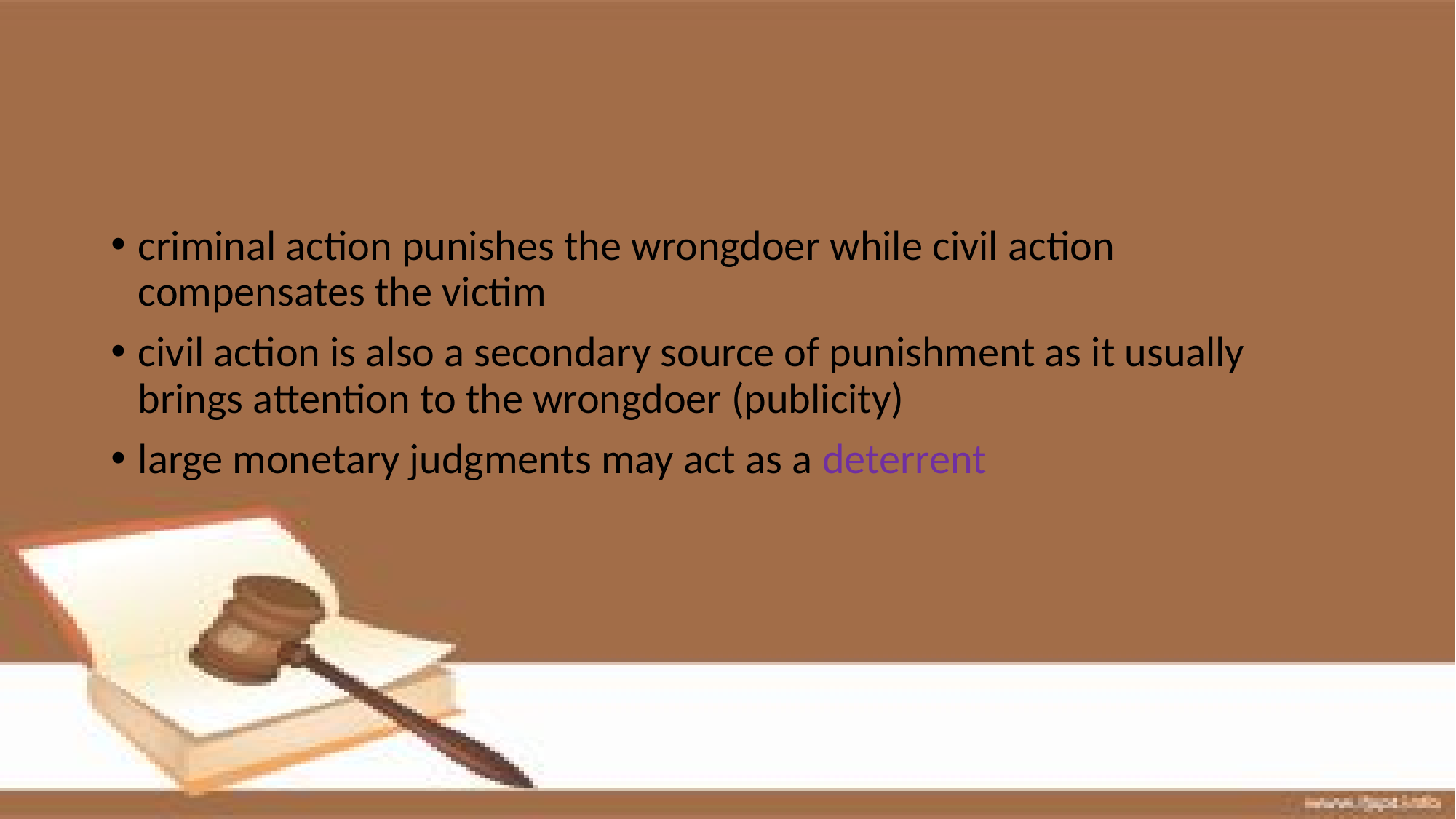

#
criminal action punishes the wrongdoer while civil action compensates the victim
civil action is also a secondary source of punishment as it usually brings attention to the wrongdoer (publicity)
large monetary judgments may act as a deterrent